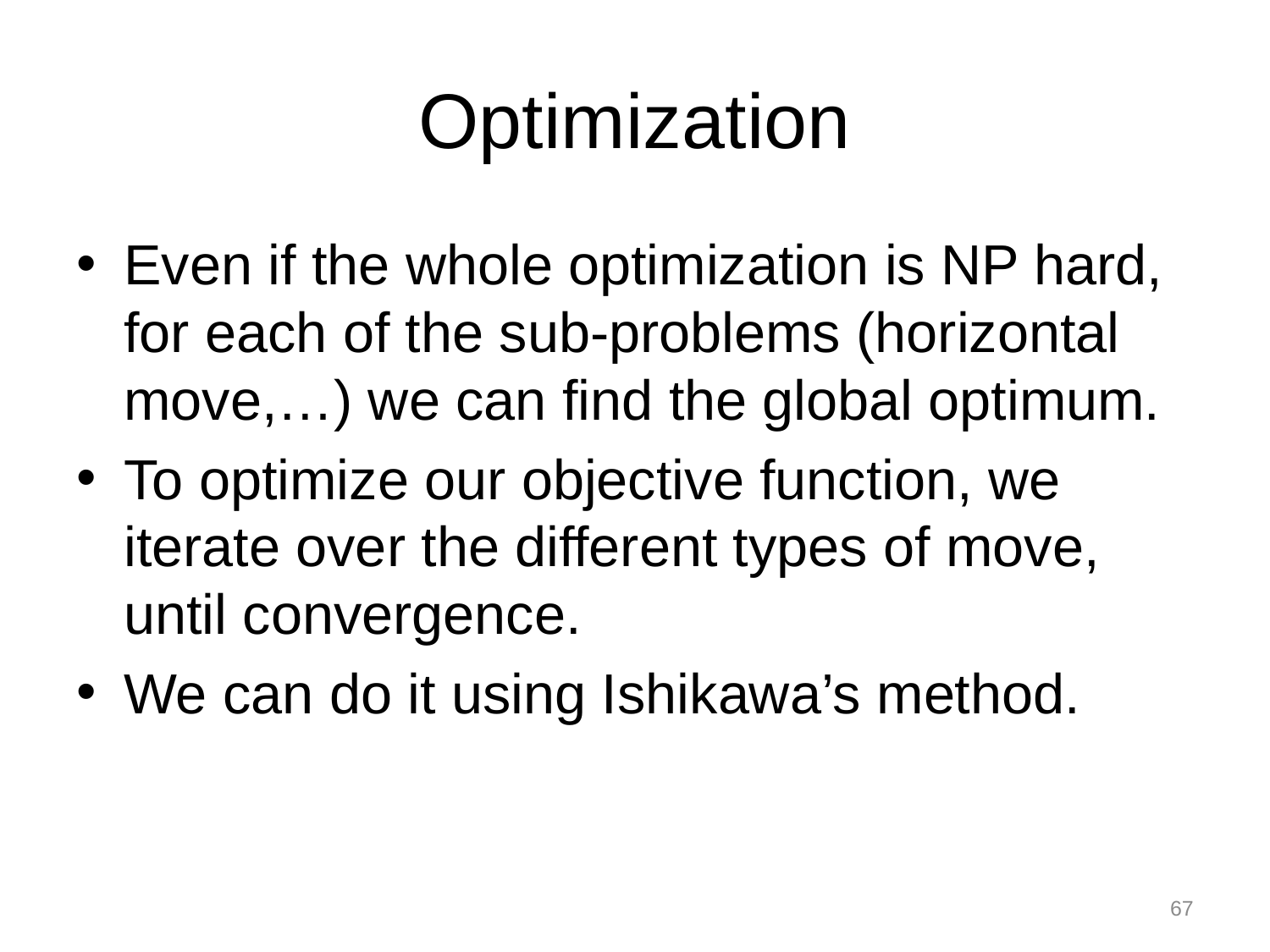

# Optimization
Even if the whole optimization is NP hard, for each of the sub-problems (horizontal move,…) we can find the global optimum.
To optimize our objective function, we iterate over the different types of move, until convergence.
We can do it using Ishikawa’s method.
67